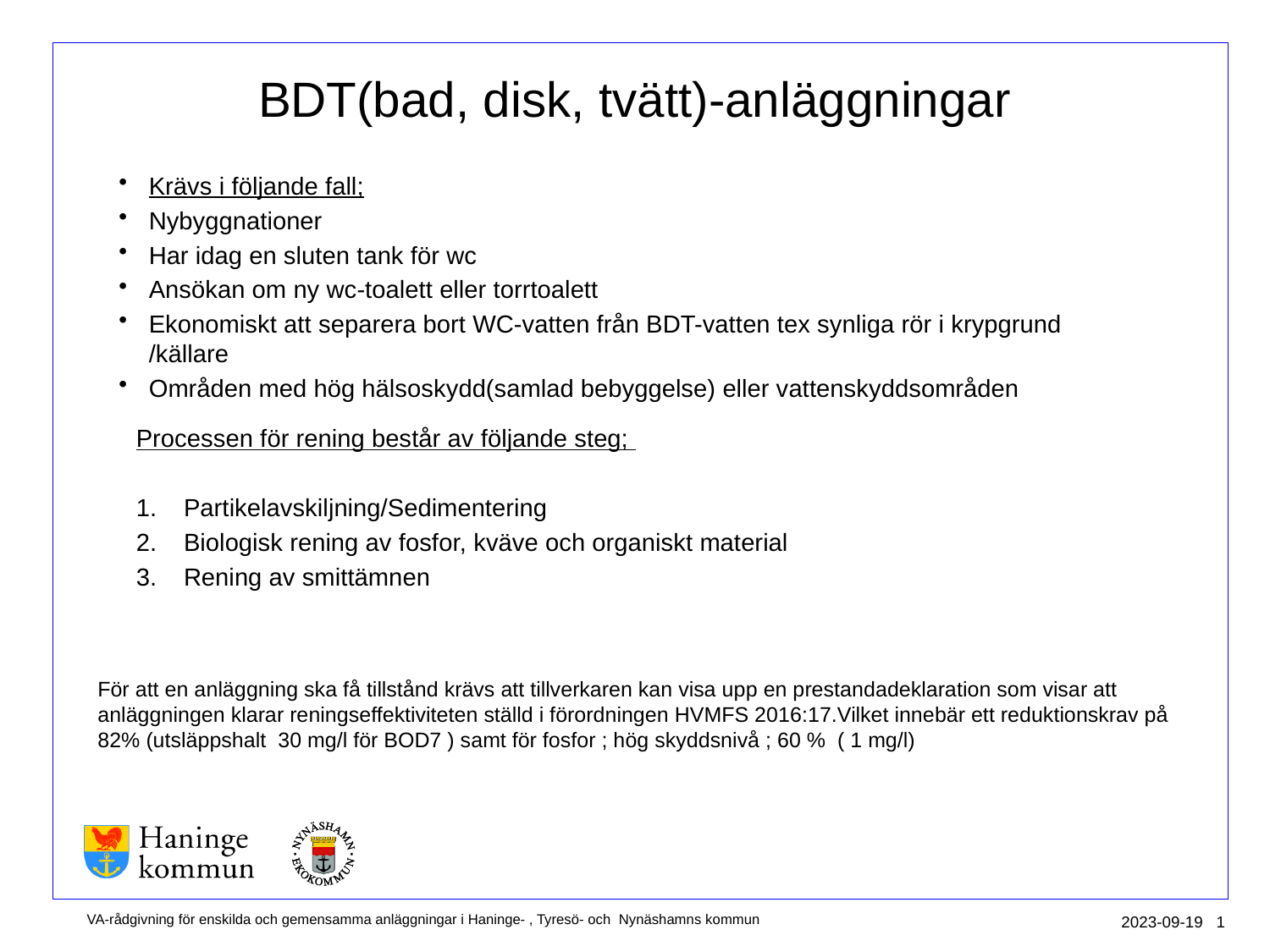

# BDT(bad, disk, tvätt)-anläggningar
Krävs i följande fall;
Nybyggnationer
Har idag en sluten tank för wc
Ansökan om ny wc-toalett eller torrtoalett
Ekonomiskt att separera bort WC-vatten från BDT-vatten tex synliga rör i krypgrund /källare
Områden med hög hälsoskydd(samlad bebyggelse) eller vattenskyddsområden

Processen för rening består av följande steg;

Partikelavskiljning/Sedimentering
Biologisk rening av fosfor, kväve och organiskt material
Rening av smittämnen

För att en anläggning ska få tillstånd krävs att tillverkaren kan visa upp en prestandadeklaration som visar att anläggningen klarar reningseffektiviteten ställd i förordningen HVMFS 2016:17.Vilket innebär ett reduktionskrav på 82% (utsläppshalt  30 mg/l för BOD7 ) samt för fosfor ; hög skyddsnivå ; 60 %  ( 1 mg/l)
VA-rådgivning för enskilda och gemensamma anläggningar i Haninge- , Tyresö- och  Nynäshamns kommun